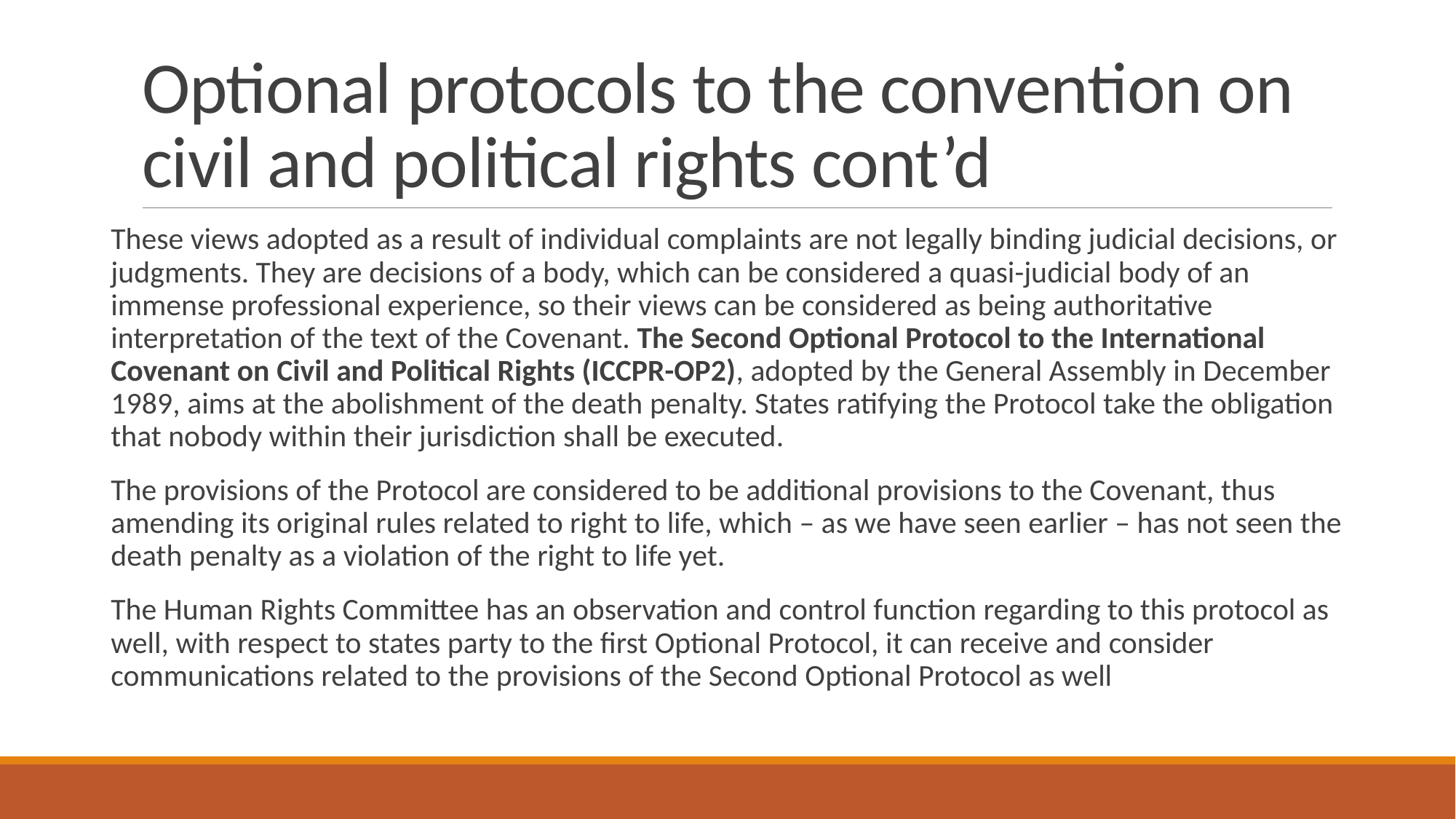

# Optional protocols to the convention on civil and political rights cont’d
These views adopted as a result of individual complaints are not legally binding judicial decisions, or judgments. They are decisions of a body, which can be considered a quasi-judicial body of an immense professional experience, so their views can be considered as being authoritative interpretation of the text of the Covenant. The Second Optional Protocol to the International Covenant on Civil and Political Rights (ICCPR-OP2), adopted by the General Assembly in December 1989, aims at the abolishment of the death penalty. States ratifying the Protocol take the obligation that nobody within their jurisdiction shall be executed.
The provisions of the Protocol are considered to be additional provisions to the Covenant, thus amending its original rules related to right to life, which – as we have seen earlier – has not seen the death penalty as a violation of the right to life yet.
The Human Rights Committee has an observation and control function regarding to this protocol as well, with respect to states party to the first Optional Protocol, it can receive and consider communications related to the provisions of the Second Optional Protocol as well